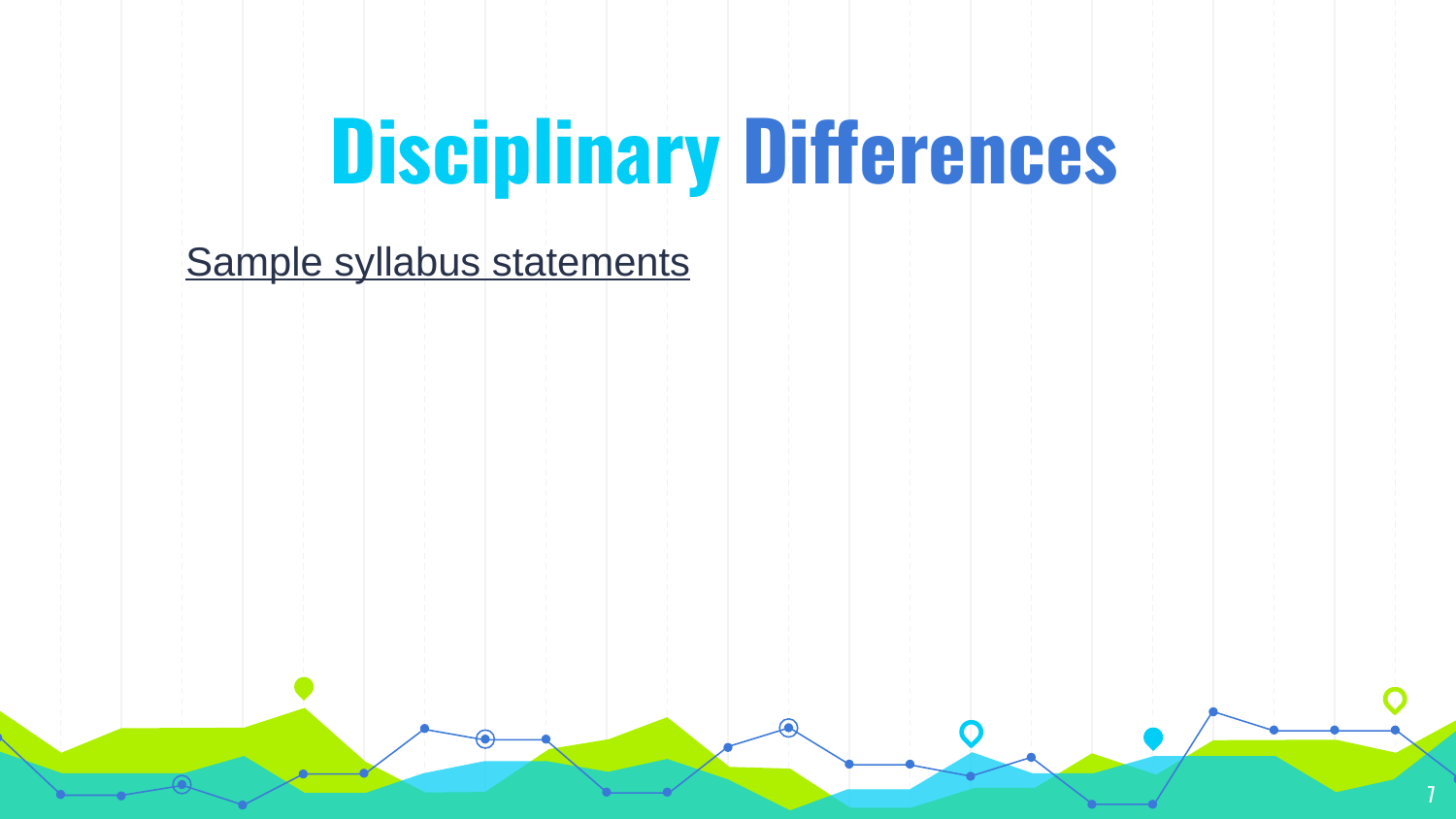

# Disciplinary Differences
Sample syllabus statements
7